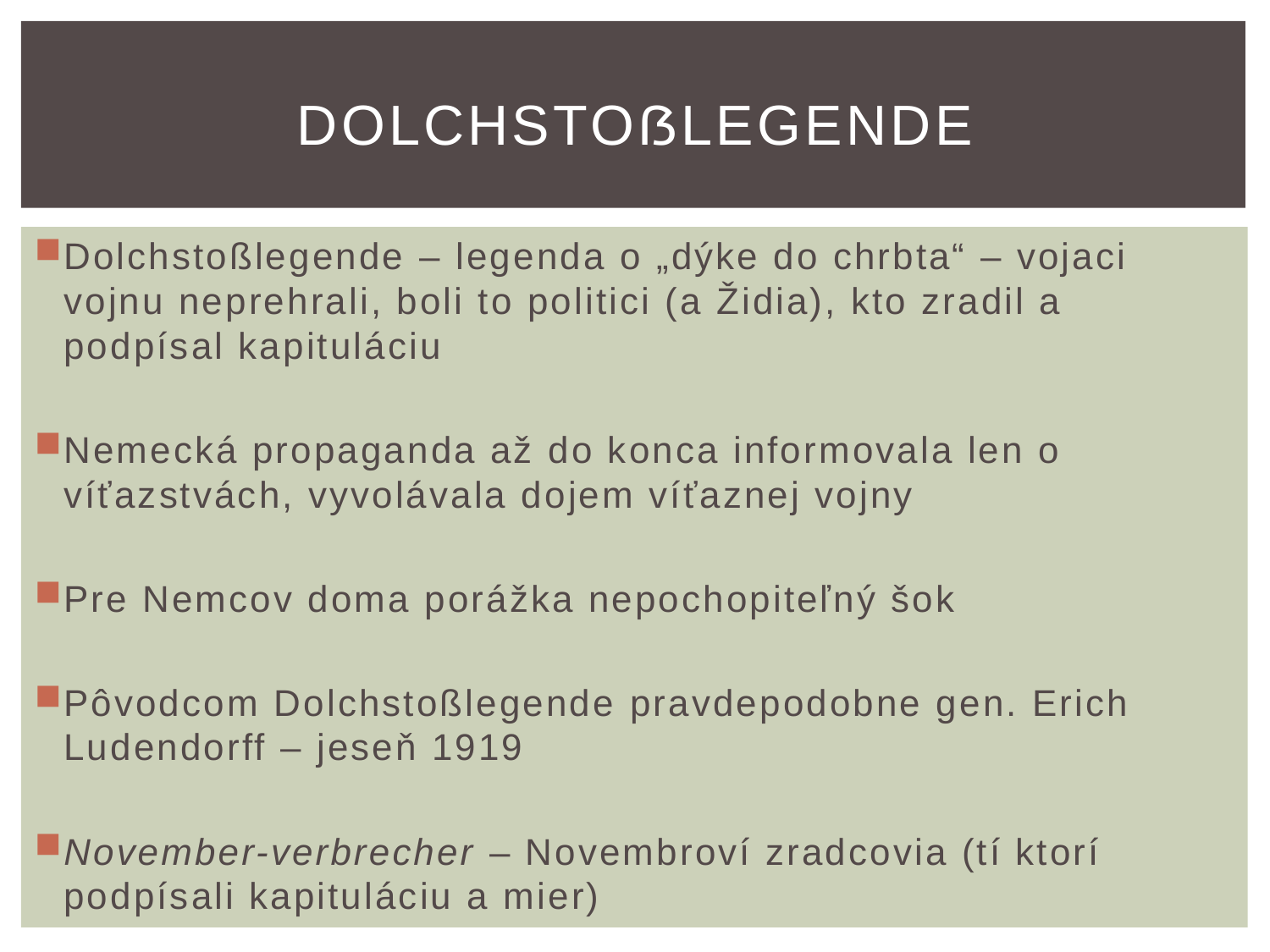

# Dolchstoßlegende
Dolchstoßlegende – legenda o „dýke do chrbta“ – vojaci vojnu neprehrali, boli to politici (a Židia), kto zradil a podpísal kapituláciu

Nemecká propaganda až do konca informovala len o víťazstvách, vyvolávala dojem víťaznej vojny

Pre Nemcov doma porážka nepochopiteľný šok

Pôvodcom Dolchstoßlegende pravdepodobne gen. Erich Ludendorff – jeseň 1919

November-verbrecher – Novembroví zradcovia (tí ktorí podpísali kapituláciu a mier)